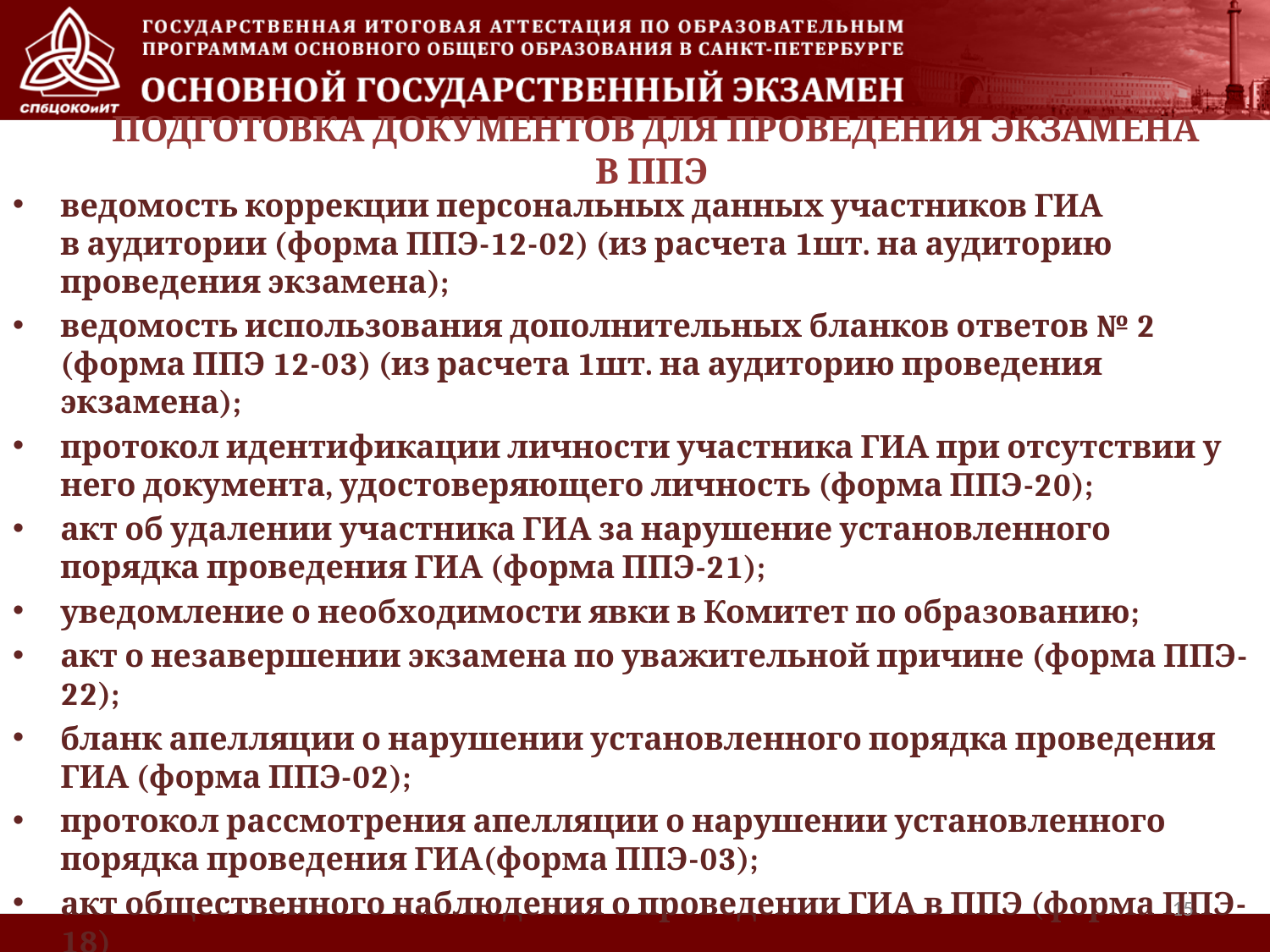

# ПОДГОТОВКА ДОКУМЕНТОВ ДЛЯ ПРОВЕДЕНИЯ ЭКЗАМЕНА В ППЭ
ведомость коррекции персональных данных участников ГИА
в аудитории (форма ППЭ-12-02) (из расчета 1шт. на аудиторию проведения экзамена);
ведомость использования дополнительных бланков ответов № 2 (форма ППЭ 12-03) (из расчета 1шт. на аудиторию проведения экзамена);
протокол идентификации личности участника ГИА при отсутствии у него документа, удостоверяющего личность (форма ППЭ-20);
акт об удалении участника ГИА за нарушение установленного порядка проведения ГИА (форма ППЭ-21);
уведомление о необходимости явки в Комитет по образованию;
акт о незавершении экзамена по уважительной причине (форма ППЭ-22);
бланк апелляции о нарушении установленного порядка проведения ГИА (форма ППЭ-02);
протокол рассмотрения апелляции о нарушении установленного порядка проведения ГИА(форма ППЭ-03);
акт общественного наблюдения о проведении ГИА в ППЭ (форма ППЭ-18)
отчет уполномоченного представителя ГЭК (форма ППЭ-10)

15